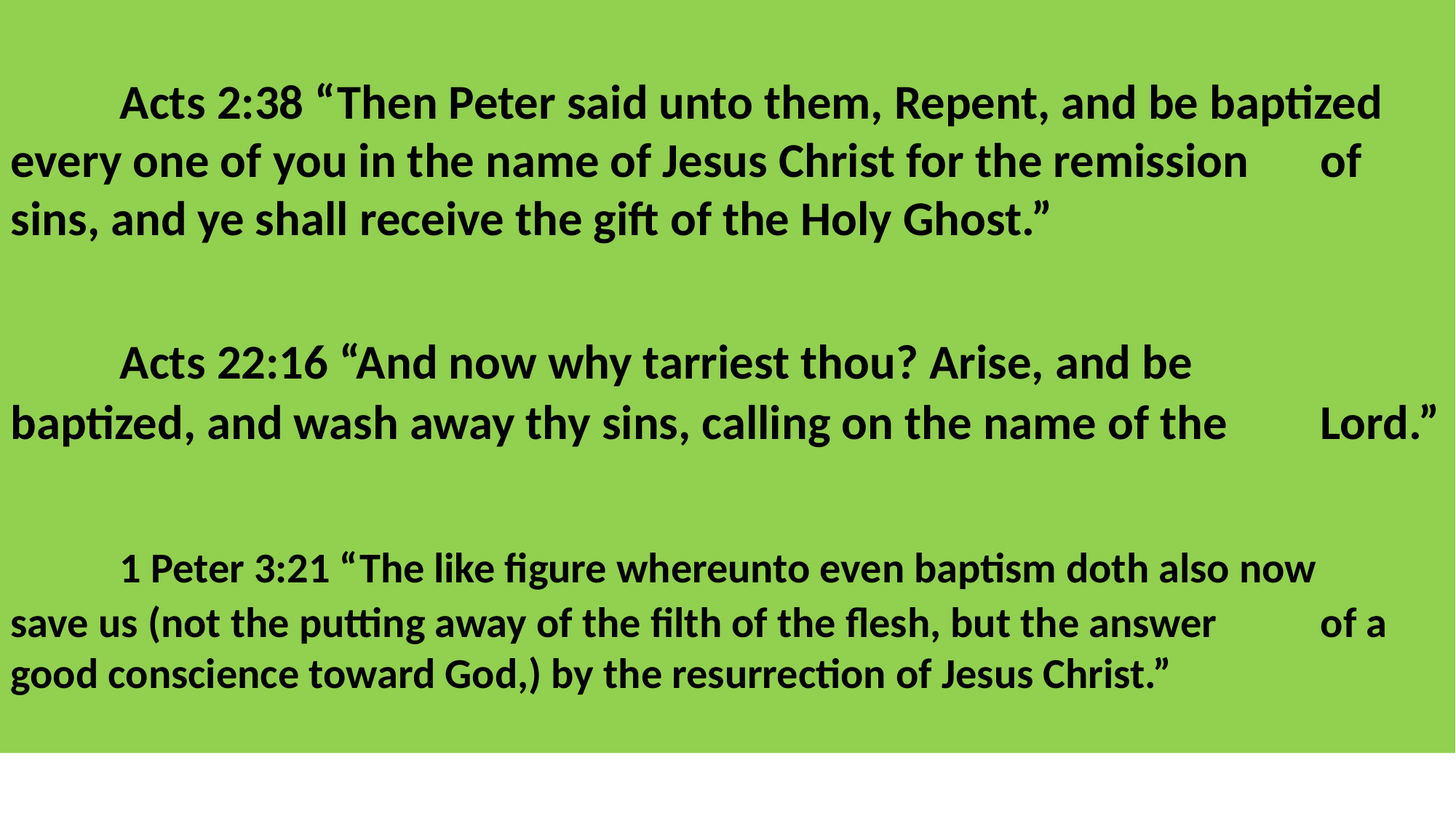

Acts 2:38 “Then Peter said unto them, Repent, and be baptized 	every one of you in the name of Jesus Christ for the remission     	of sins, and ye shall receive the gift of the Holy Ghost.”

	Acts 22:16 “And now why tarriest thou? Arise, and be 		baptized, and wash away thy sins, calling on the name of the 	Lord.”

	1 Peter 3:21 “The like figure whereunto even baptism doth also now 	save us (not the putting away of the filth of the flesh, but the answer 	of a good conscience toward God,) by the resurrection of Jesus Christ.”